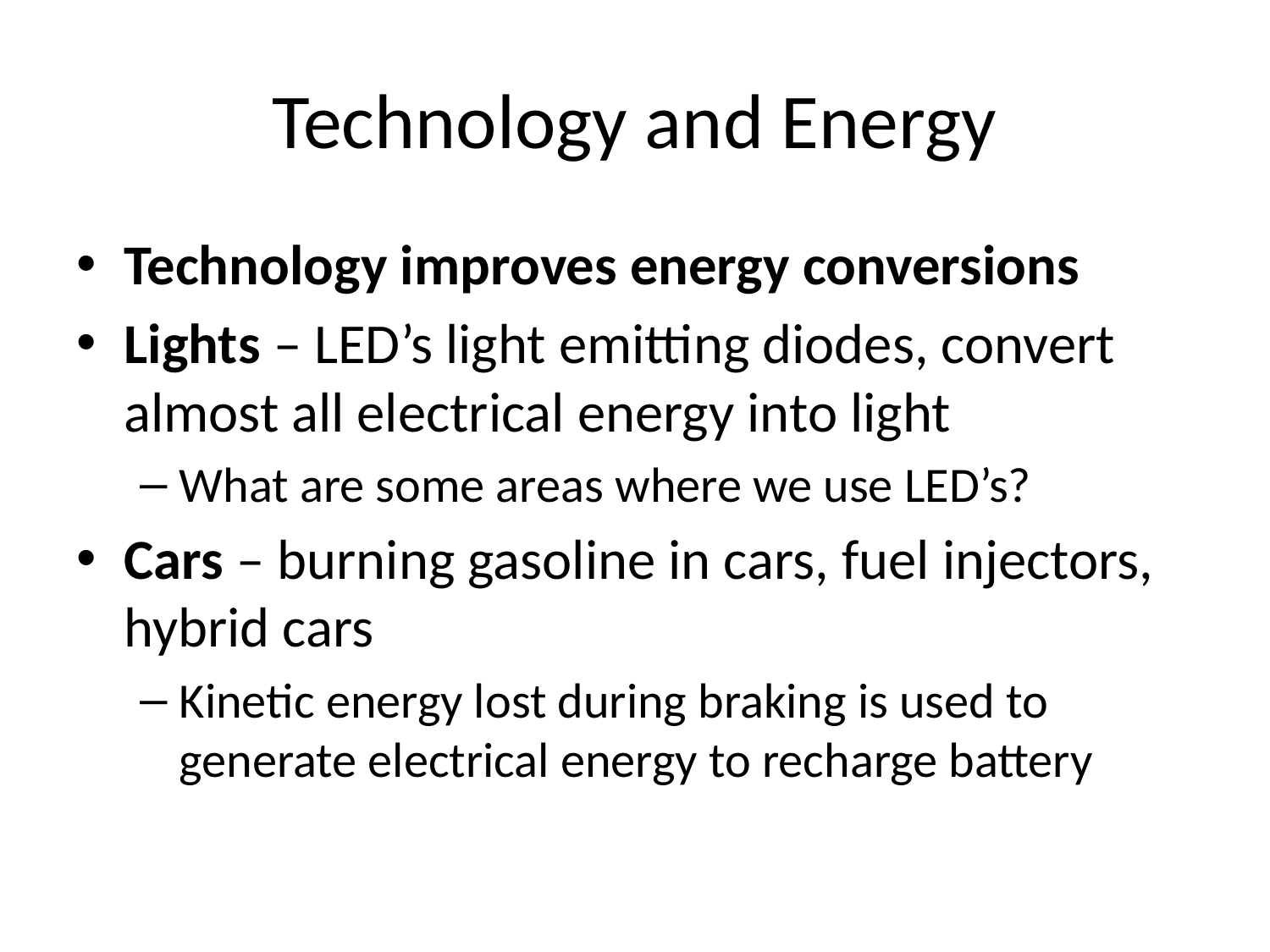

# Technology and Energy
Technology improves energy conversions
Lights – LED’s light emitting diodes, convert almost all electrical energy into light
What are some areas where we use LED’s?
Cars – burning gasoline in cars, fuel injectors, hybrid cars
Kinetic energy lost during braking is used to generate electrical energy to recharge battery